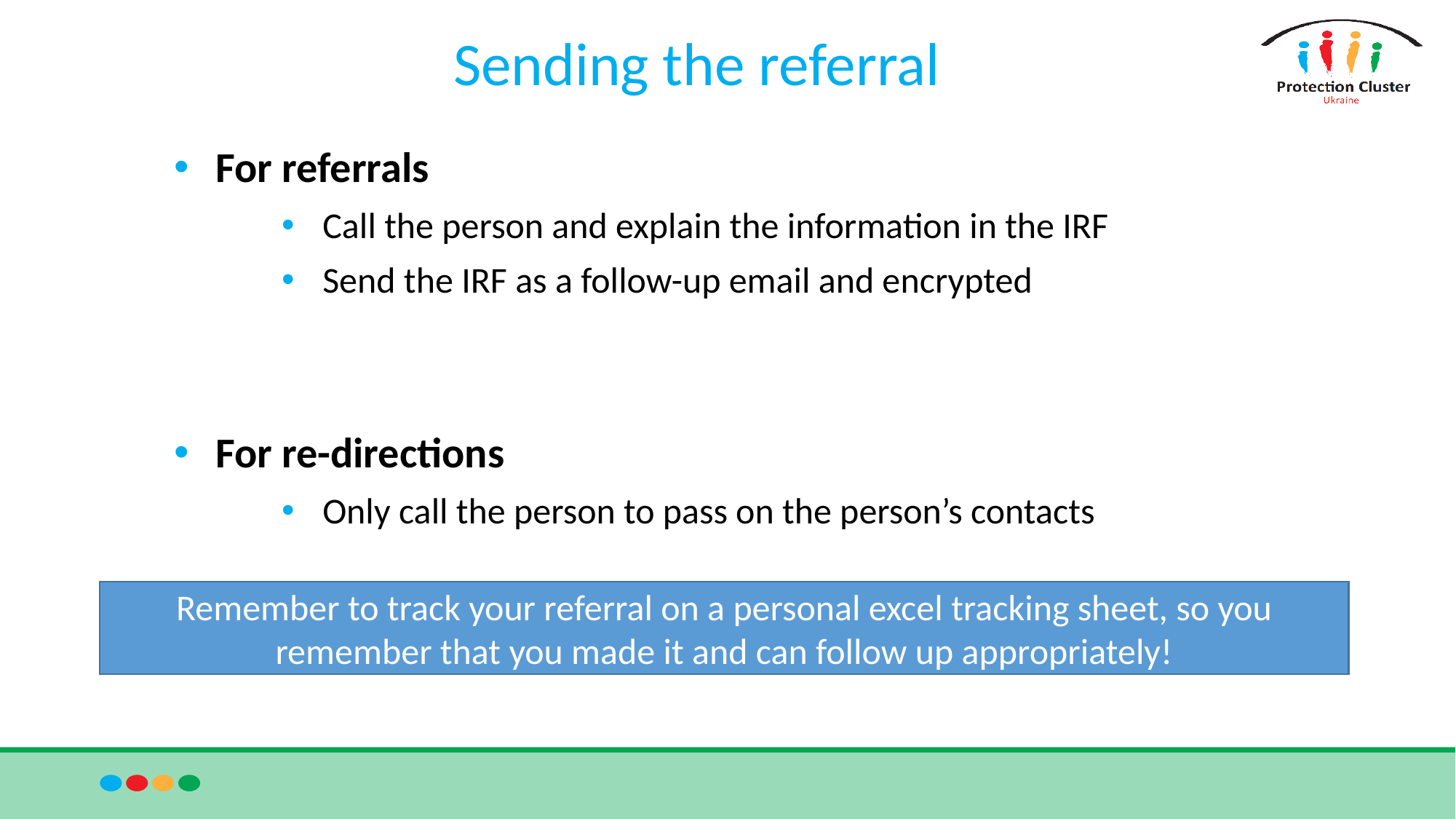

# Sending the referral
For referrals
Call the person and explain the information in the IRF
Send the IRF as a follow-up email and encrypted

For re-directions
Only call the person to pass on the person’s contacts

Remember to track your referral on a personal excel tracking sheet, so you remember that you made it and can follow up appropriately!